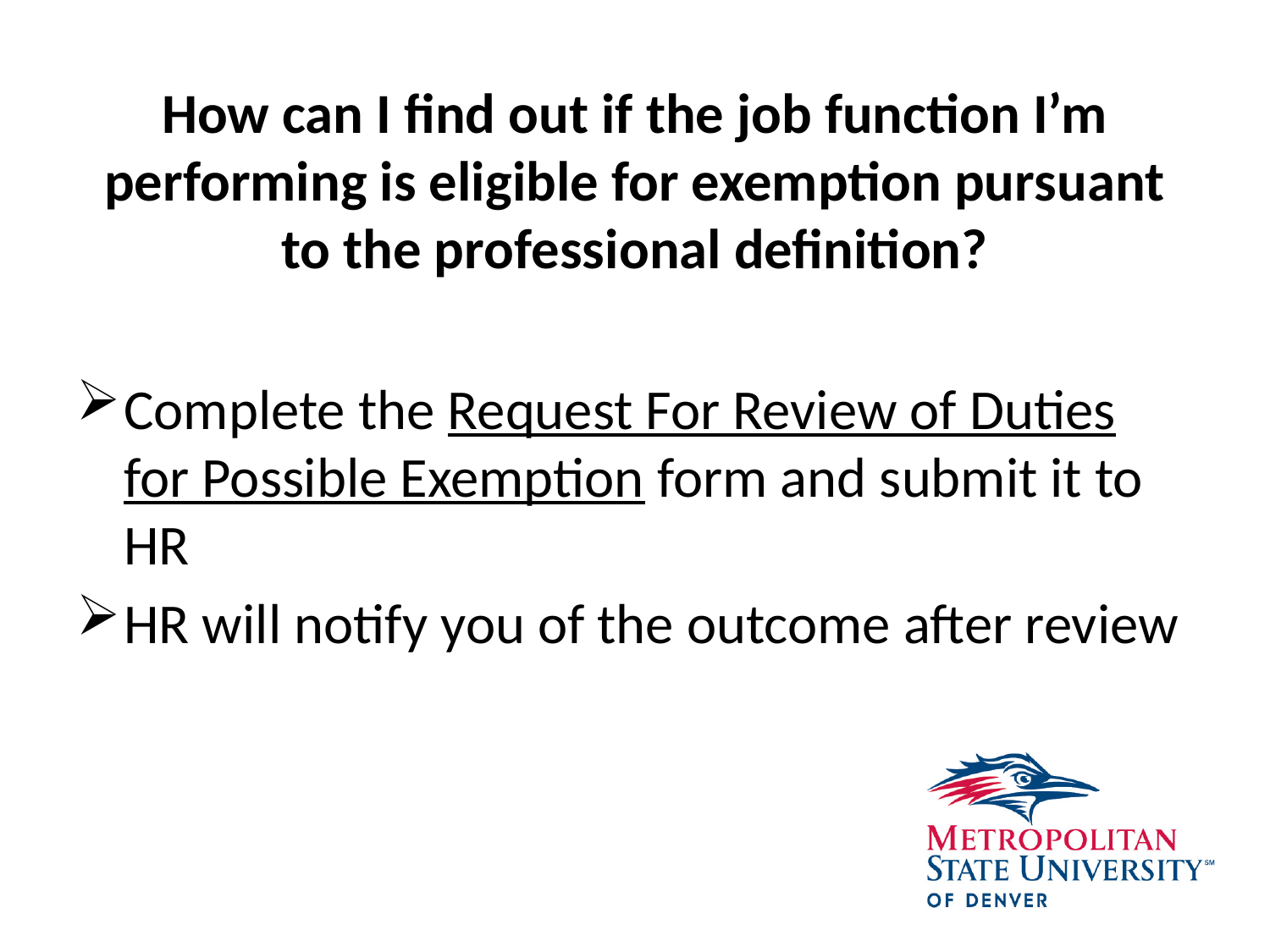

# How can I find out if the job function I’m performing is eligible for exemption pursuant to the professional definition?
Complete the Request For Review of Duties for Possible Exemption form and submit it to HR
HR will notify you of the outcome after review